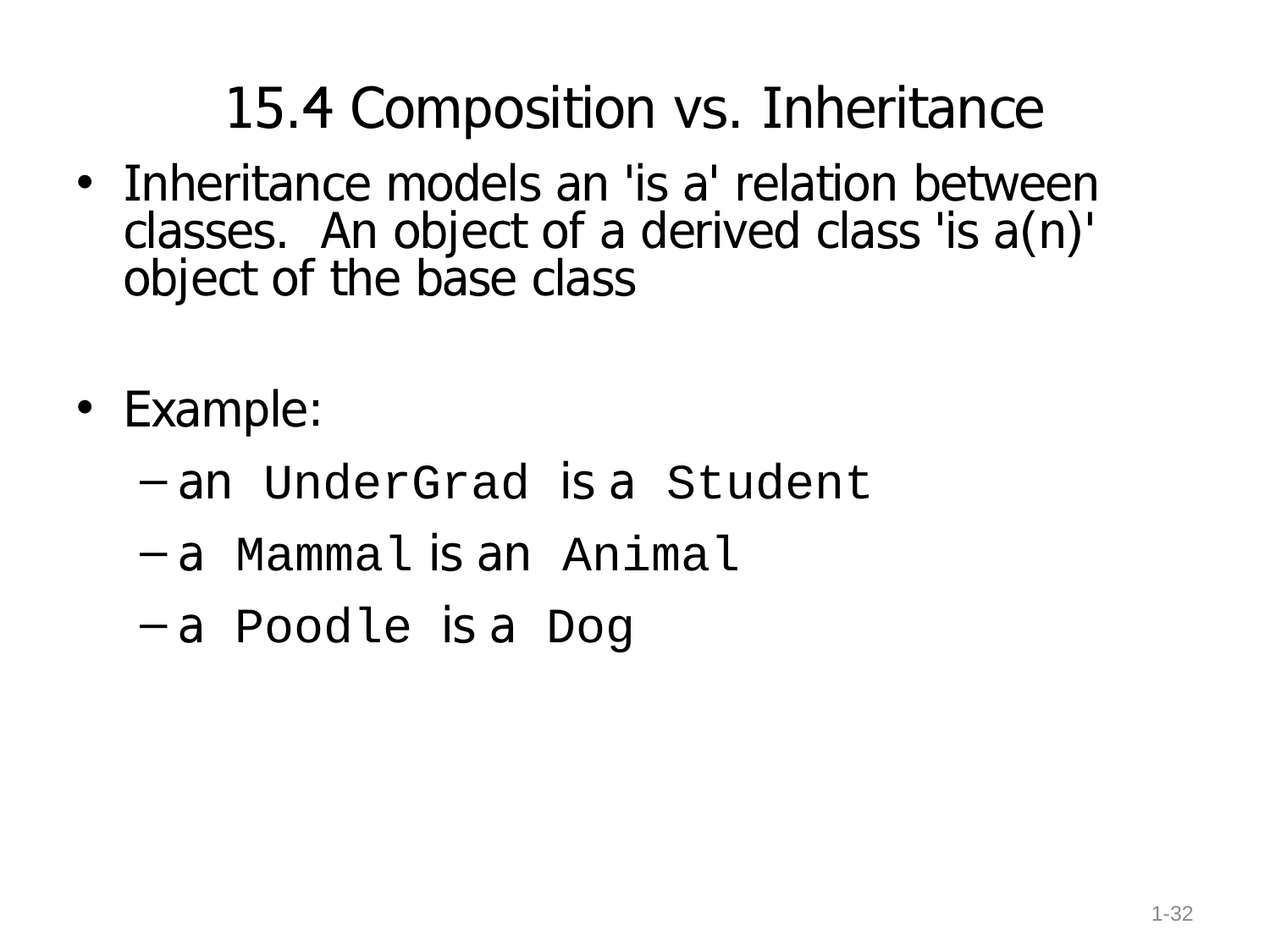

# 15.4 Composition vs. Inheritance
Inheritance models an 'is a' relation between classes.  An object of a derived class 'is a(n)' object of the base class
Example:
an  UnderGrad  is a  Student
a  Mammal is an  Animal
a Poodle is a Dog
1-32